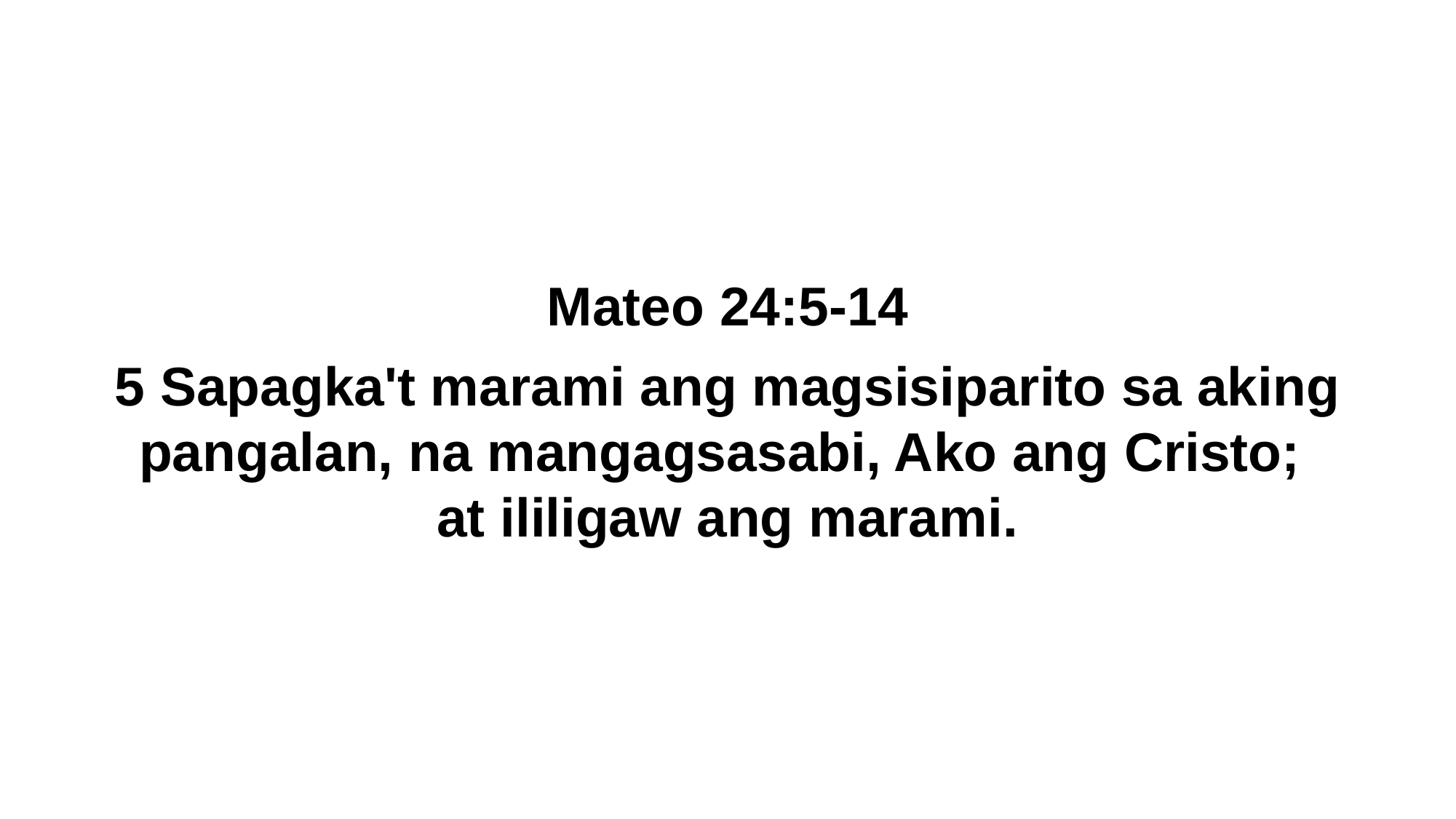

Mateo 24:5-14
5 Sapagka't marami ang magsisiparito sa aking pangalan, na mangagsasabi, Ako ang Cristo;  at ililigaw ang marami.